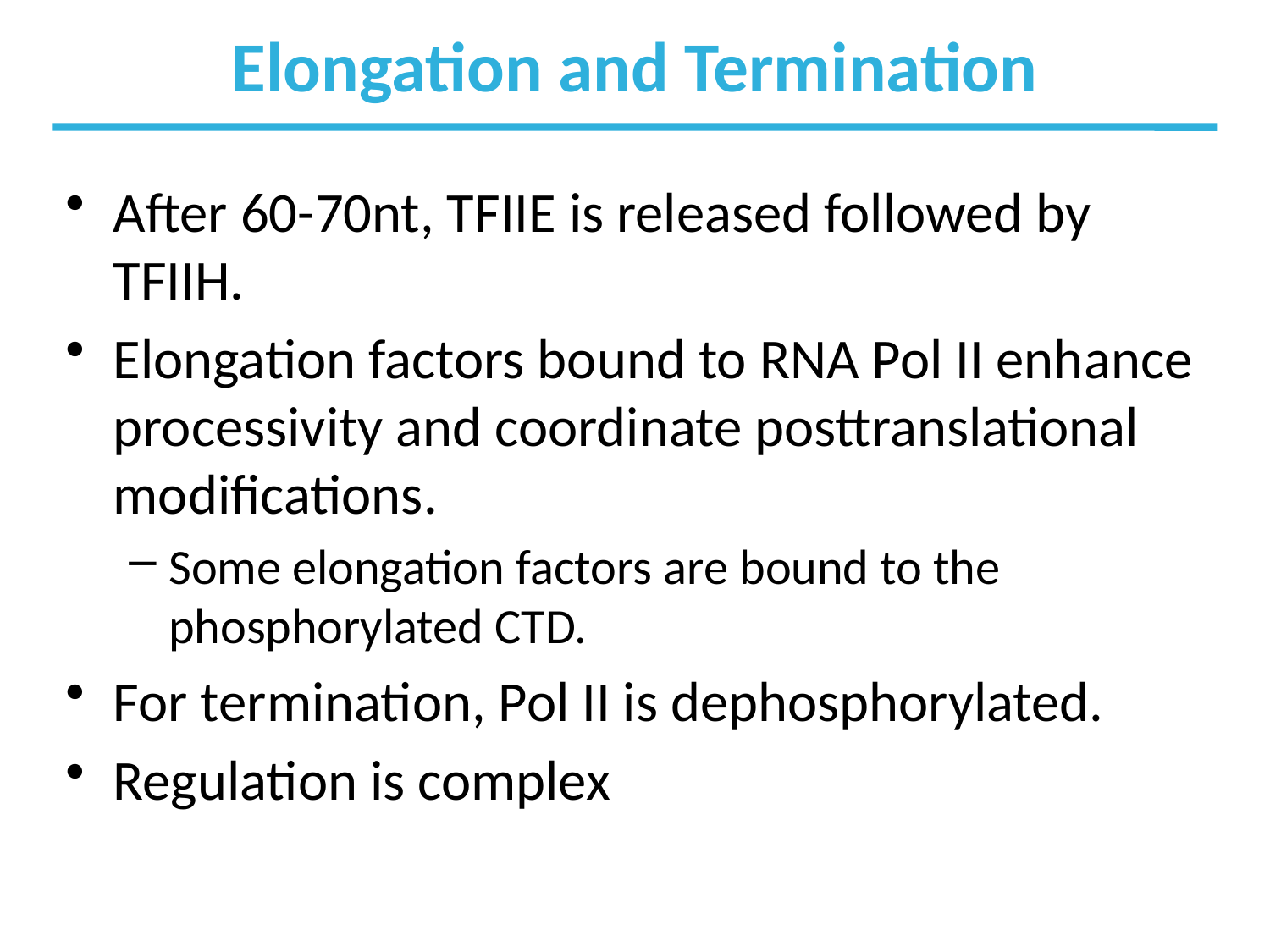

# Elongation and Termination

After 60-70nt, TFIIE is released followed by TFIIH.
Elongation factors bound to RNA Pol II enhance processivity and coordinate posttranslational modifications.
Some elongation factors are bound to the phosphorylated CTD.
For termination, Pol II is dephosphorylated.
Regulation is complex